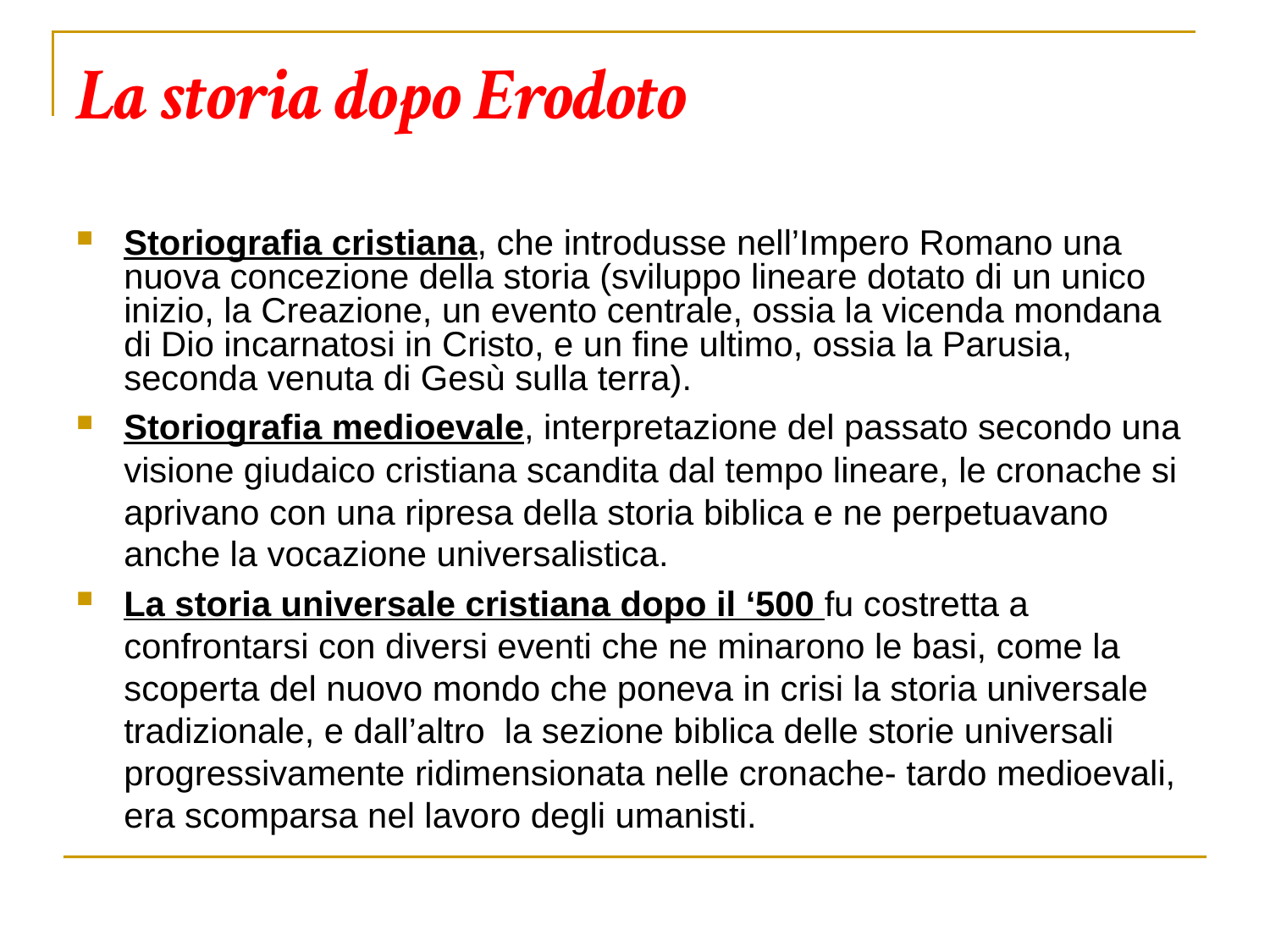

# La storia dopo Erodoto
Storiografia cristiana, che introdusse nell’Impero Romano una nuova concezione della storia (sviluppo lineare dotato di un unico inizio, la Creazione, un evento centrale, ossia la vicenda mondana di Dio incarnatosi in Cristo, e un fine ultimo, ossia la Parusia, seconda venuta di Gesù sulla terra).
Storiografia medioevale, interpretazione del passato secondo una visione giudaico cristiana scandita dal tempo lineare, le cronache si aprivano con una ripresa della storia biblica e ne perpetuavano anche la vocazione universalistica.
La storia universale cristiana dopo il ‘500 fu costretta a confrontarsi con diversi eventi che ne minarono le basi, come la scoperta del nuovo mondo che poneva in crisi la storia universale tradizionale, e dall’altro  la sezione biblica delle storie universali progressivamente ridimensionata nelle cronache- tardo medioevali, era scomparsa nel lavoro degli umanisti.